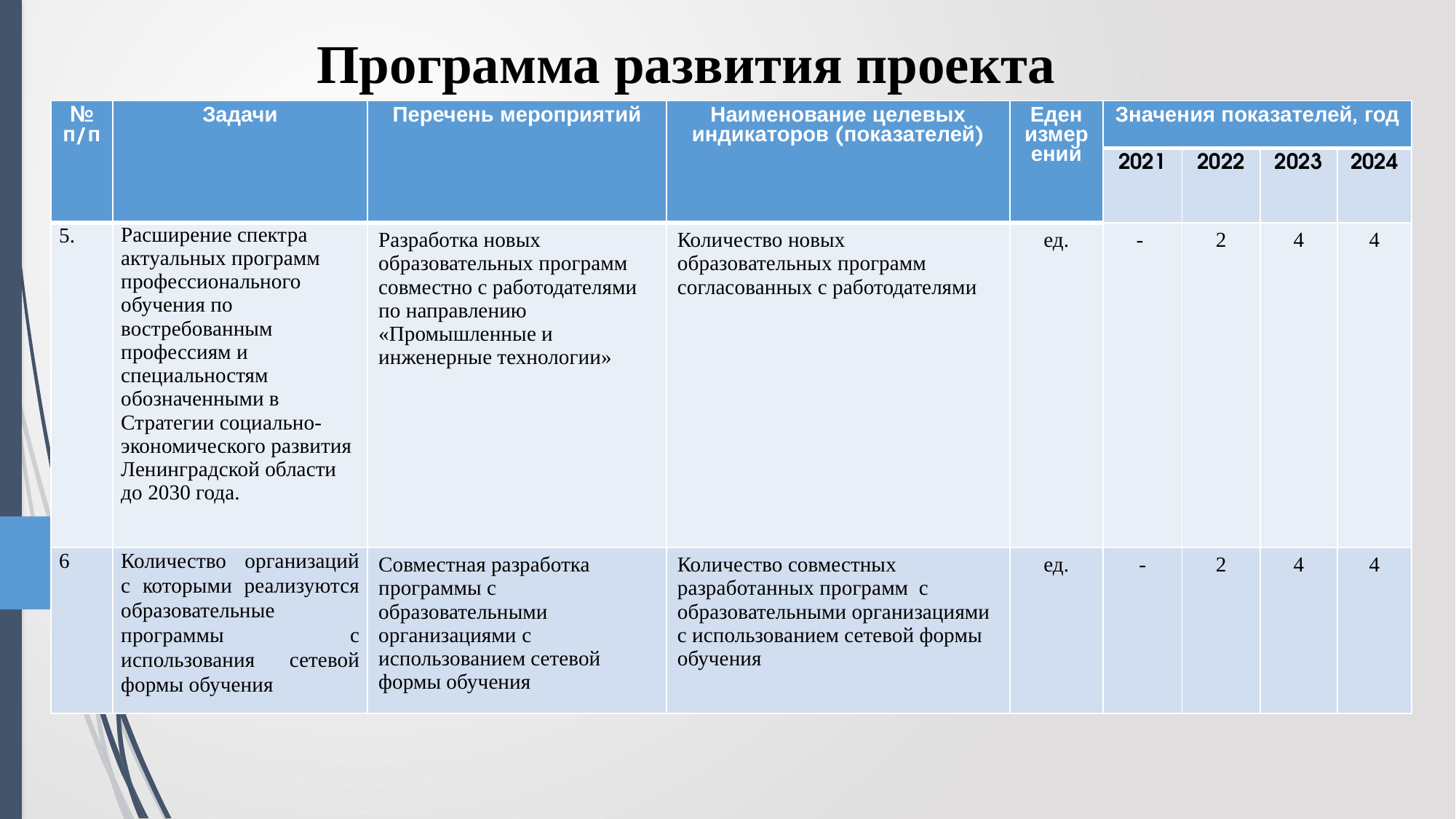

Программа развития проекта
| № п/п | Задачи | Перечень мероприятий | Наименование целевых индикаторов (показателей) | Еден измерений | Значения показателей, год |  |  |  |
| --- | --- | --- | --- | --- | --- | --- | --- | --- |
|  |  |  |  |  | 2021 | 2022 | 2023 | 2024 |
| 5. | Расширение спектра актуальных программ профессионального обучения по востребованным профессиям и специальностям обозначенными в Стратегии социально-экономического развития Ленинградской области до 2030 года. | Разработка новых образовательных программ совместно с работодателями по направлению «Промышленные и инженерные технологии» | Количество новых образовательных программ согласованных с работодателями | ед. | - | 2 | 4 | 4 |
| 6 | Количество организаций с которыми реализуются образовательные программы с использования сетевой формы обучения | Совместная разработка программы с образовательными организациями с использованием сетевой формы обучения | Количество совместных разработанных программ с образовательными организациями с использованием сетевой формы обучения | ед. | - | 2 | 4 | 4 |